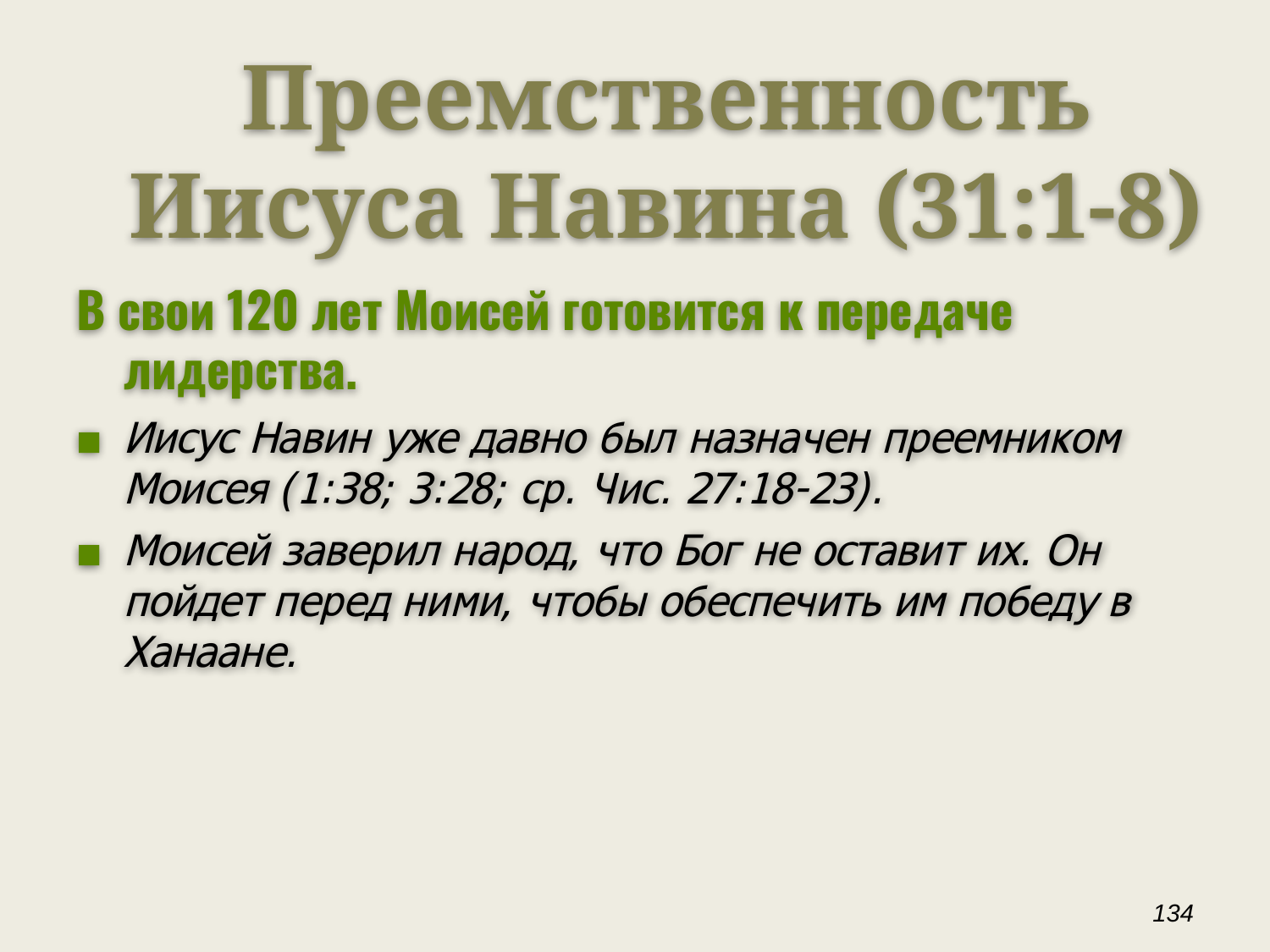

Преемственность Иисуса Навина (31:1-8)
В свои 120 лет Моисей готовится к передаче лидерства.
Иисус Навин уже давно был назначен преемником Моисея (1:38; 3:28; ср. Чис. 27:18-23).
Моисей заверил народ, что Бог не оставит их. Он пойдет перед ними, чтобы обеспечить им победу в Ханаане.
134